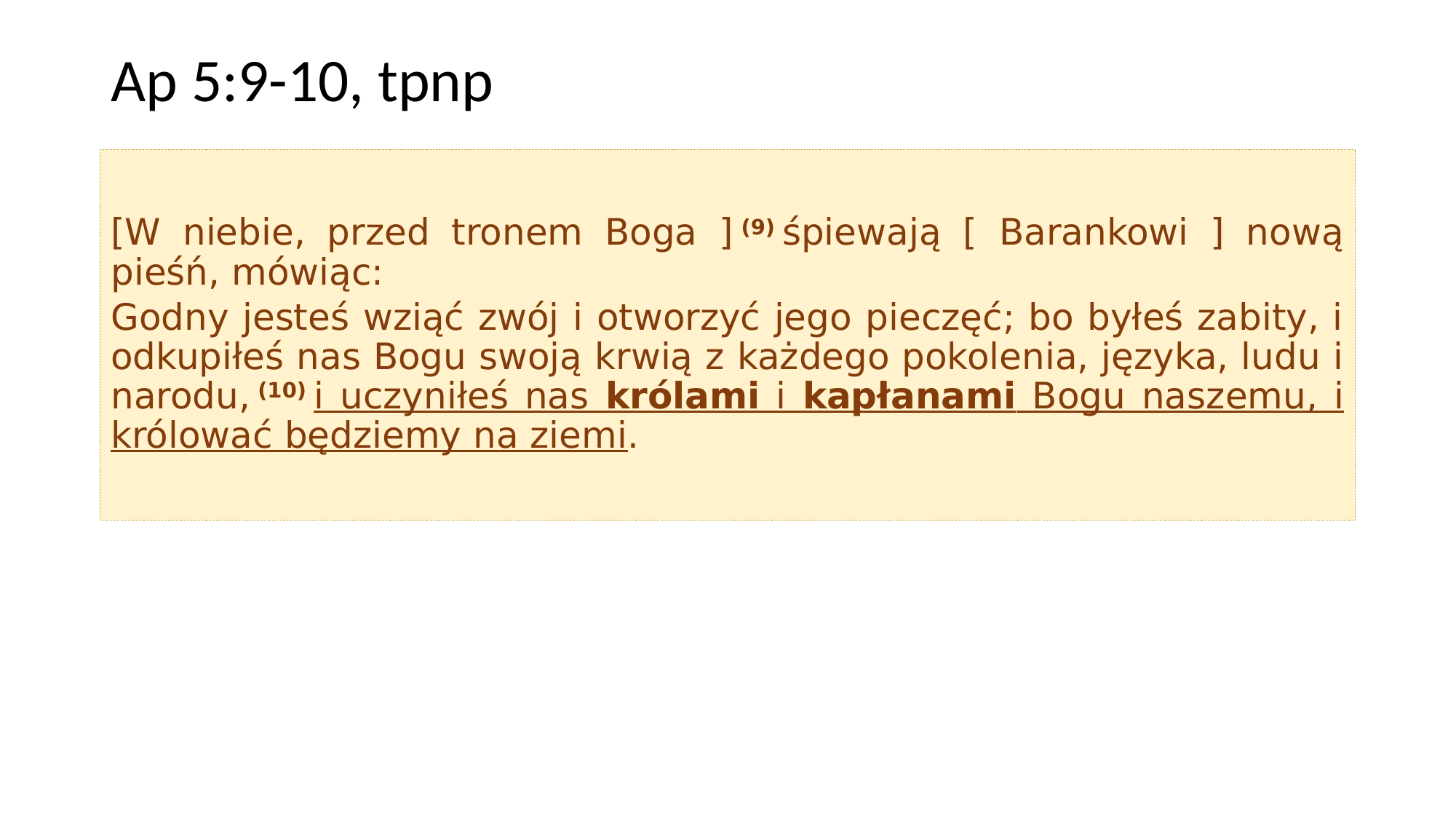

# Ap 5:9-10, tpnp
[W niebie, przed tronem Boga ] (9) śpiewają [ Barankowi ] nową pieśń, mówiąc:
Godny jesteś wziąć zwój i otworzyć jego pieczęć; bo byłeś zabity, i odkupiłeś nas Bogu swoją krwią z każdego pokolenia, języka, ludu i narodu, (10) i uczyniłeś nas królami i kapłanami Bogu naszemu, i królować będziemy na ziemi.